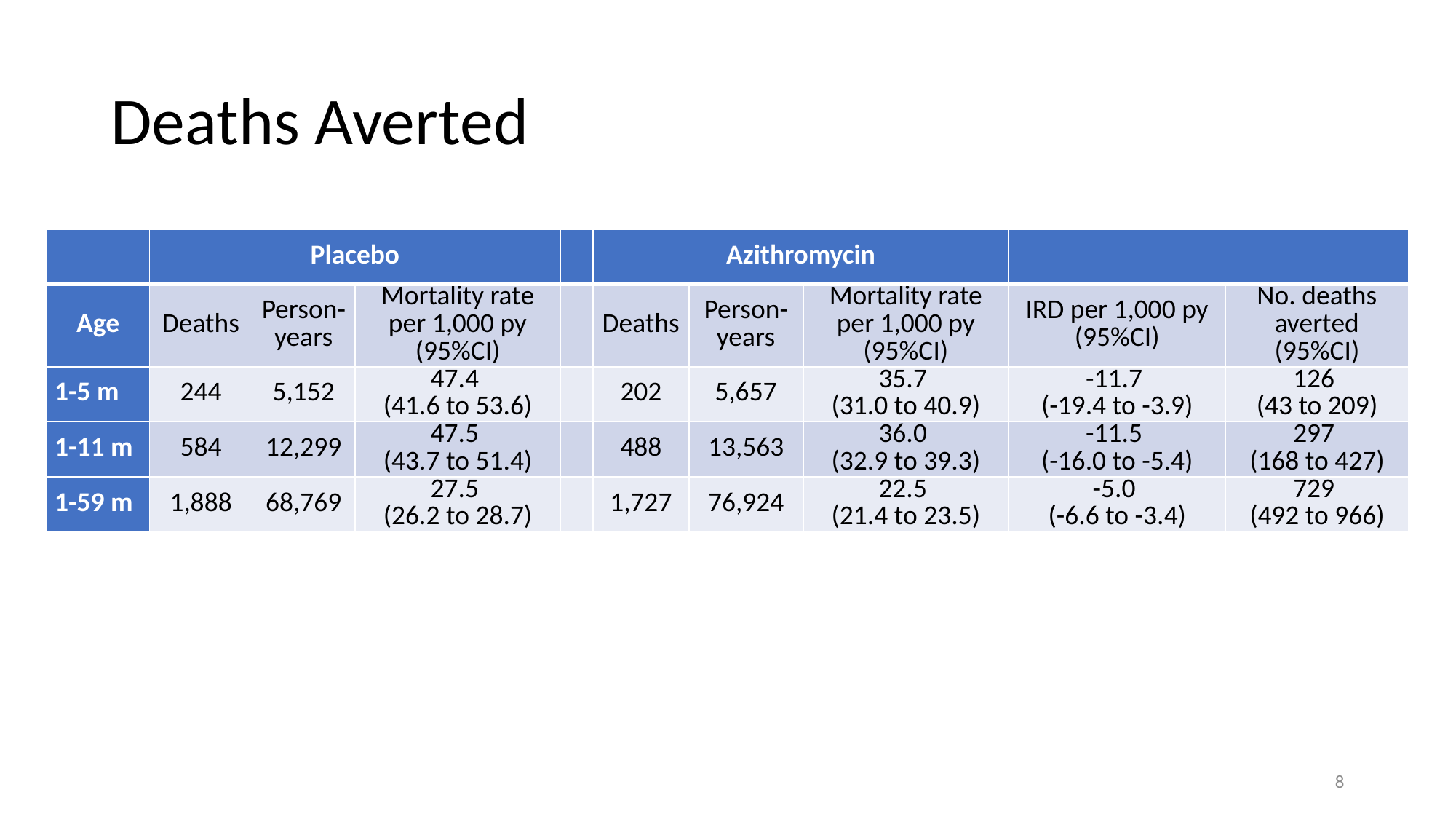

# Deaths Averted
|  | Placebo |  |  |  | Azithromycin |  |  |  |  |
| --- | --- | --- | --- | --- | --- | --- | --- | --- | --- |
| Age | Deaths | Person-years | Mortality rate per 1,000 py (95%CI) |  | Deaths | Person-years | Mortality rate per 1,000 py (95%CI) | IRD per 1,000 py (95%CI) | No. deaths averted (95%CI) |
| 1-5 m | 244 | 5,152 | 47.4 (41.6 to 53.6) |  | 202 | 5,657 | 35.7 (31.0 to 40.9) | -11.7 (-19.4 to -3.9) | 126 (43 to 209) |
| 1-11 m | 584 | 12,299 | 47.5 (43.7 to 51.4) |  | 488 | 13,563 | 36.0 (32.9 to 39.3) | -11.5 (-16.0 to -5.4) | 297 (168 to 427) |
| 1-59 m | 1,888 | 68,769 | 27.5 (26.2 to 28.7) |  | 1,727 | 76,924 | 22.5 (21.4 to 23.5) | -5.0 (-6.6 to -3.4) | 729 (492 to 966) |
8